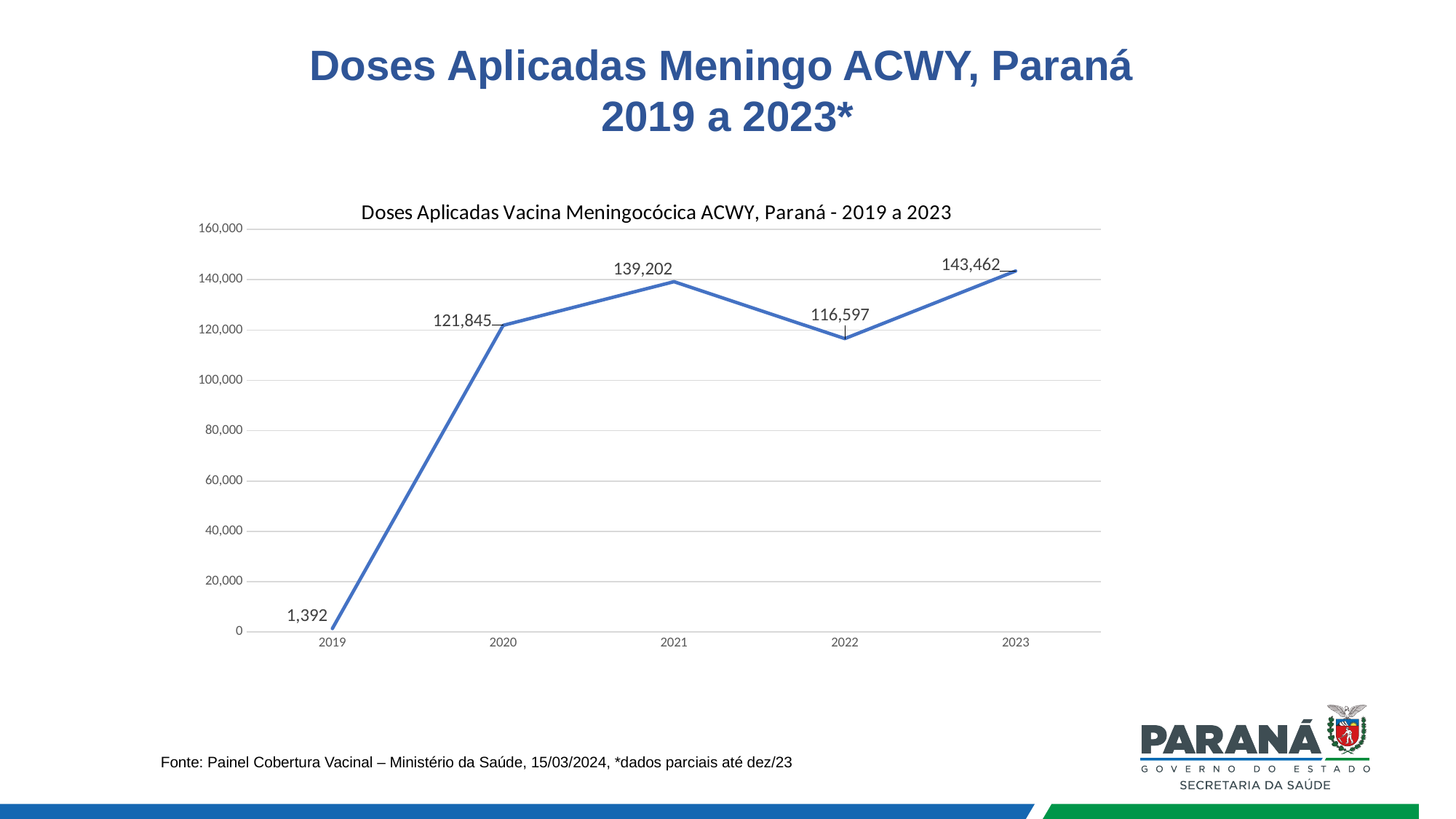

Doses Aplicadas Meningo ACWY, Paraná
2019 a 2023*

### Chart: Doses Aplicadas Vacina Meningocócica ACWY, Paraná - 2019 a 2023

| Category | Meningo ACWY |
|---|---|
| 2019 | 1392.0 |
| 2020 | 121845.0 |
| 2021 | 139202.0 |
| 2022 | 116597.0 |
| 2023 | 143462.0 |
Fonte: Painel Cobertura Vacinal – Ministério da Saúde, 15/03/2024, *dados parciais até dez/23